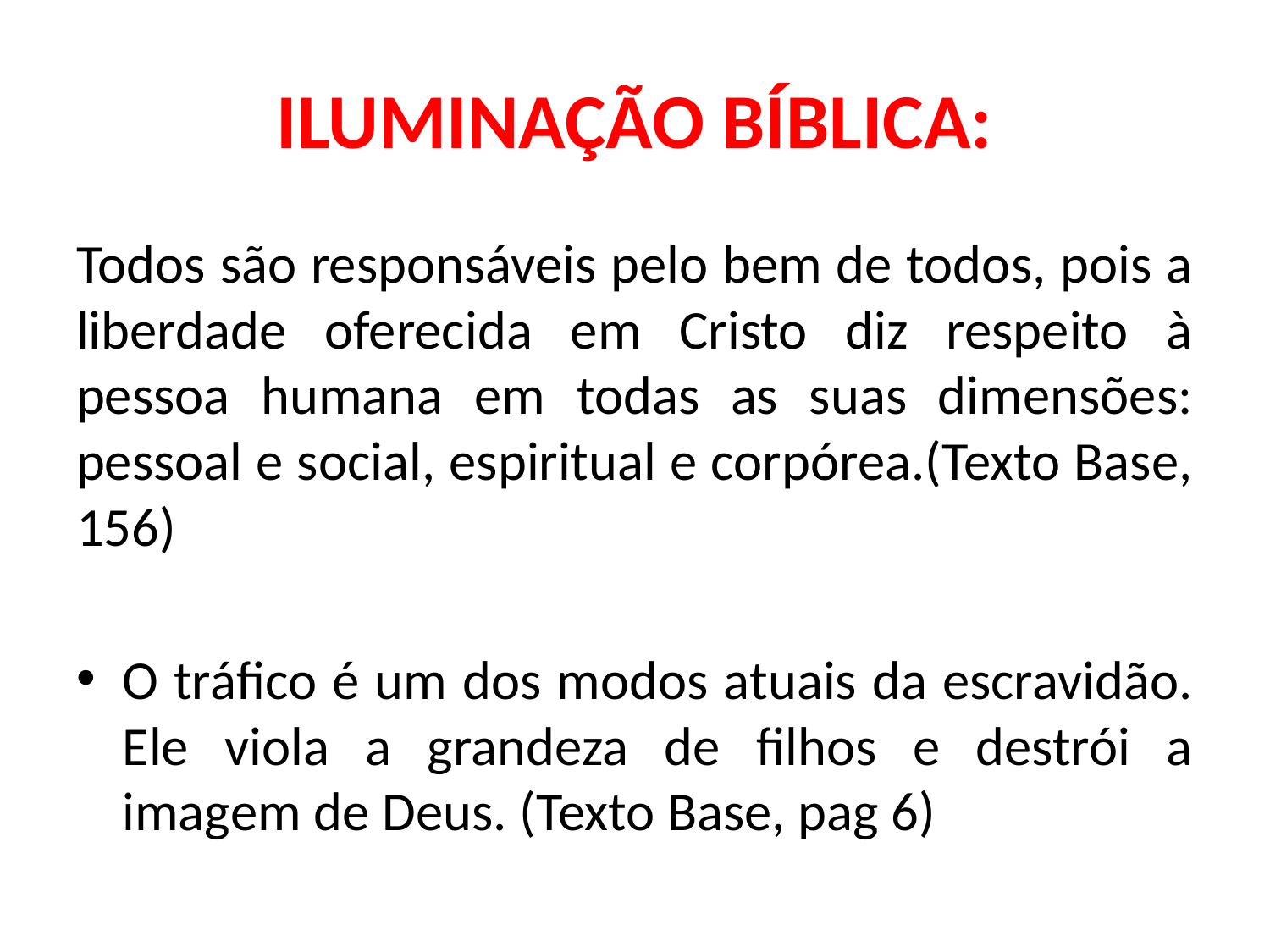

# ILUMINAÇÃO BÍBLICA:
Todos são responsáveis pelo bem de todos, pois a liberdade oferecida em Cristo diz respeito à pessoa humana em todas as suas dimensões: pessoal e social, espiritual e corpórea.(Texto Base, 156)

O tráfico é um dos modos atuais da escravidão. Ele viola a grandeza de filhos e destrói a imagem de Deus. (Texto Base, pag 6)